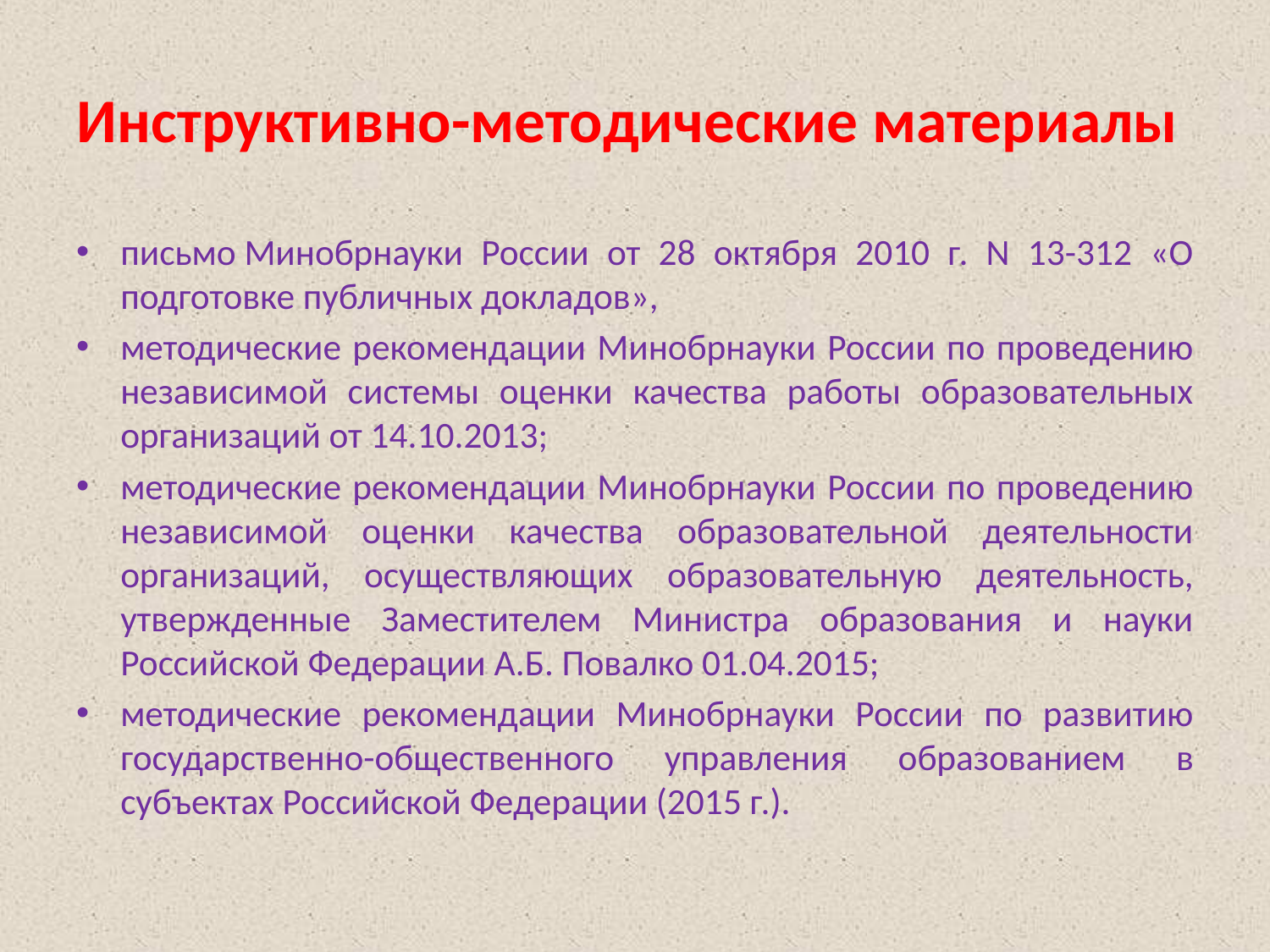

# Инструктивно-методические материалы
письмо Минобрнауки России от 28 октября 2010 г. N 13-312 «О подготовке публичных докладов»,
методические рекомендации Минобрнауки России по проведению независимой системы оценки качества работы образовательных организаций от 14.10.2013;
методические рекомендации Минобрнауки России по проведению независимой оценки качества образовательной деятельности организаций, осуществляющих образовательную деятельность, утвержденные Заместителем Министра образования и науки Российской Федерации А.Б. Повалко 01.04.2015;
методические рекомендации Минобрнауки России по развитию государственно-общественного управления образованием в субъектах Российской Федерации (2015 г.).